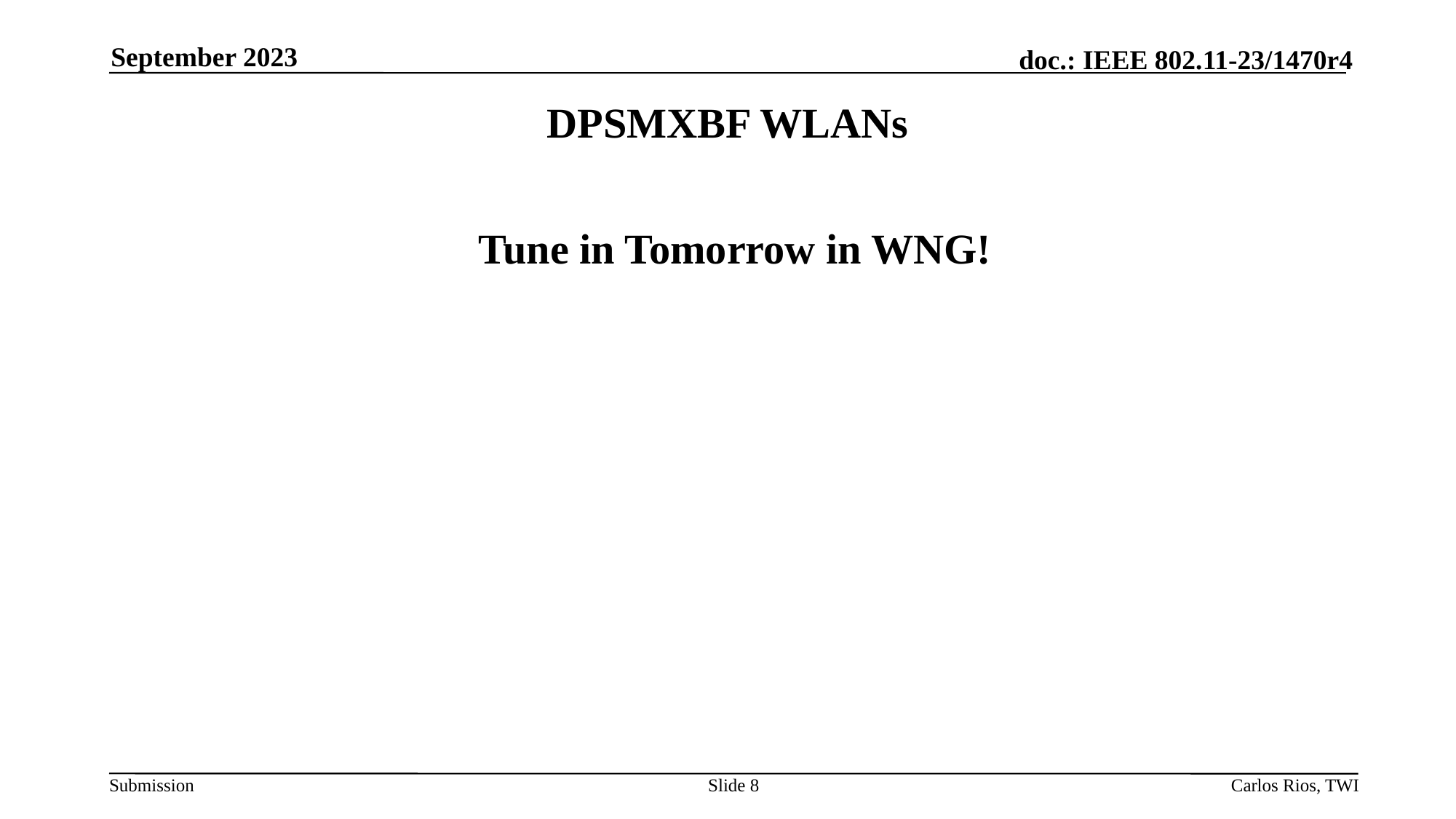

September 2023
# DPSMXBF WLANs
Tune in Tomorrow in WNG!

Slide 8
Carlos Rios, TWI